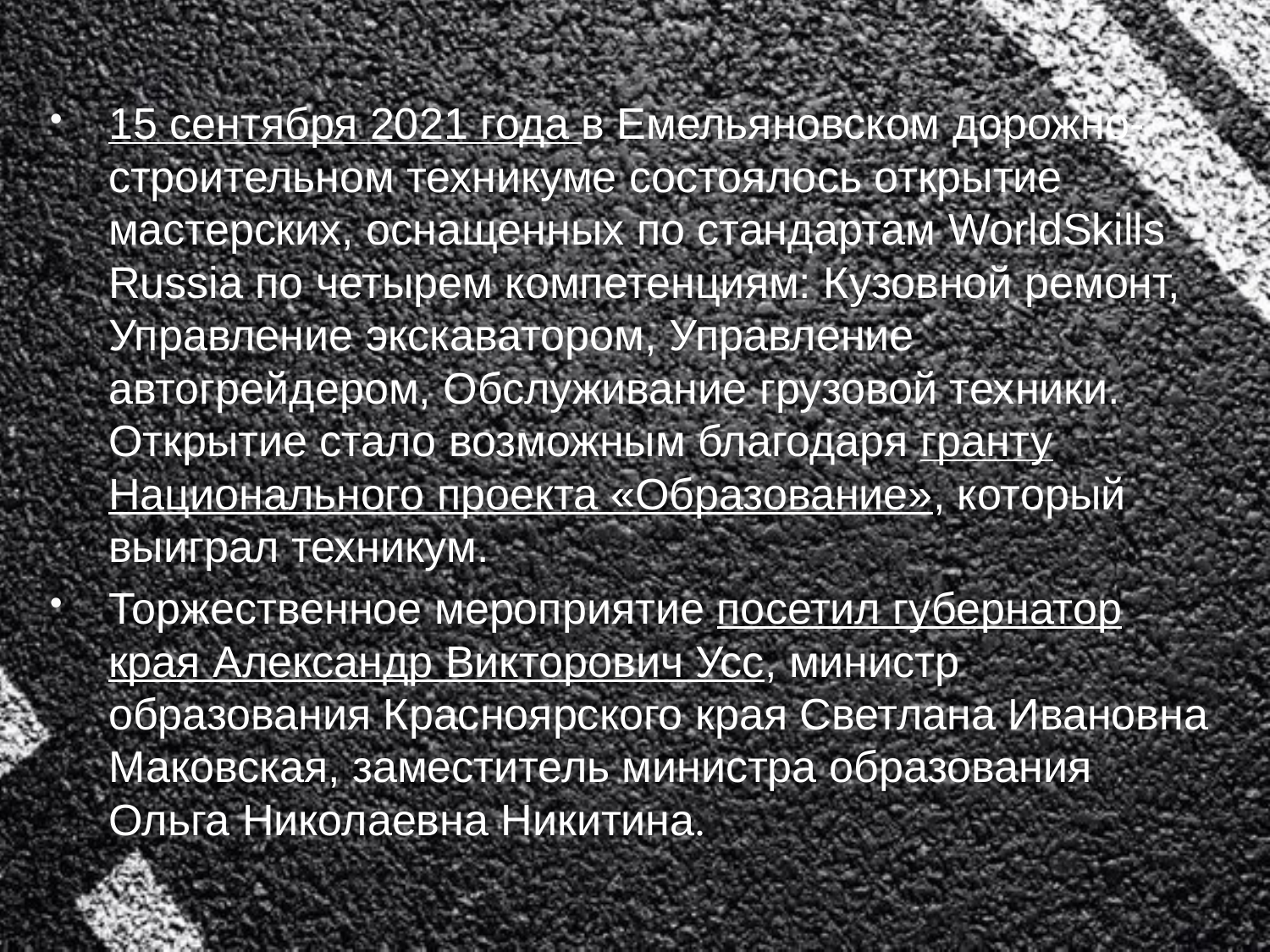

15 сентября 2021 года в Емельяновском дорожно-строительном техникуме состоялось открытие мастерских, оснащенных по стандартам WorldSkills Russia по четырем компетенциям: Кузовной ремонт, Управление экскаватором, Управление автогрейдером, Обслуживание грузовой техники. Открытие стало возможным благодаря гранту Национального проекта «Образование», который выиграл техникум.
Торжественное мероприятие посетил губернатор края Александр Викторович Усс, министр образования Красноярского края Светлана Ивановна Маковская, заместитель министра образования Ольга Николаевна Никитина.